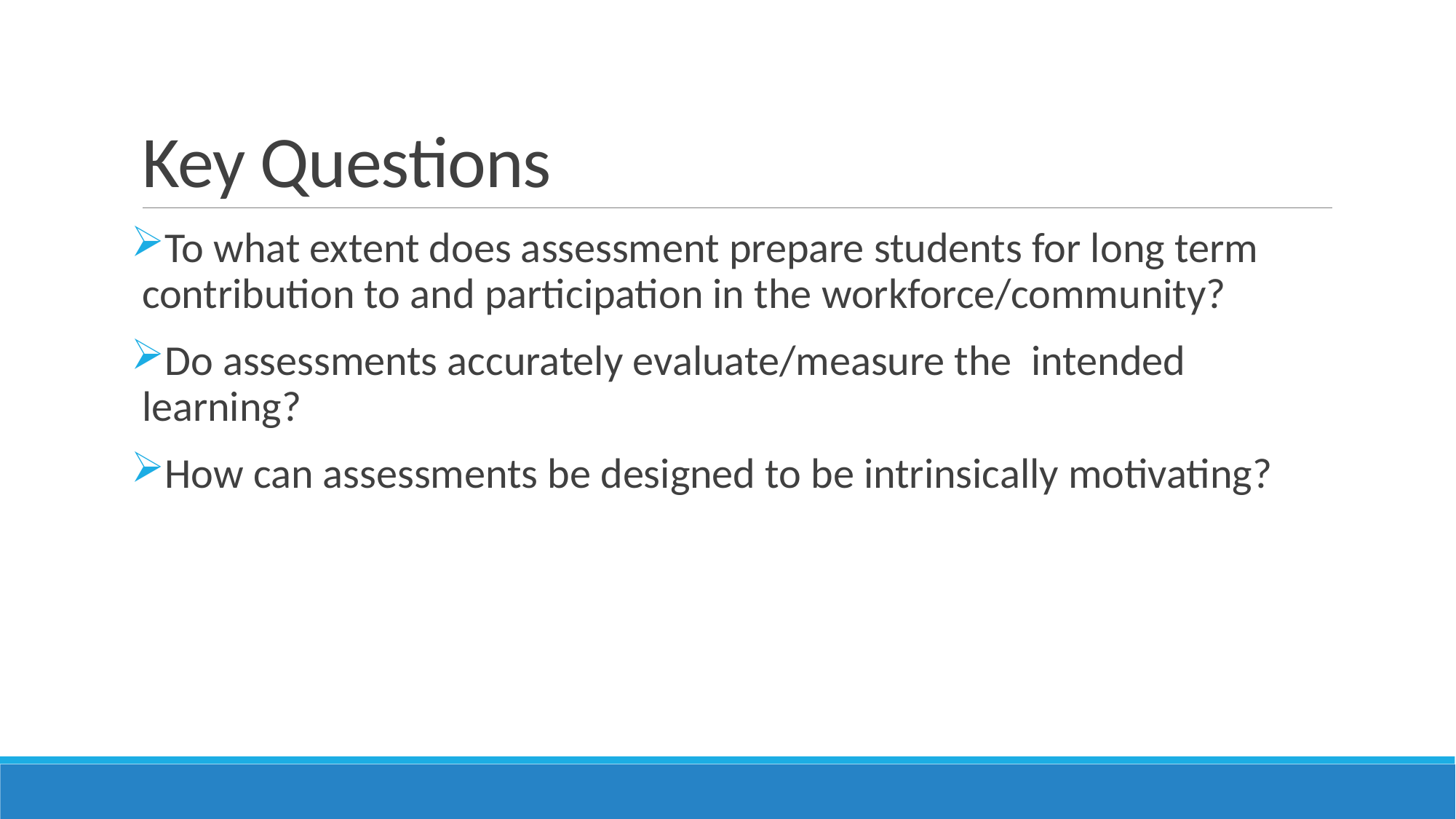

# Key Questions
To what extent does assessment prepare students for long term contribution to and participation in the workforce/community?
Do assessments accurately evaluate/measure the  intended learning?
How can assessments be designed to be intrinsically motivating?